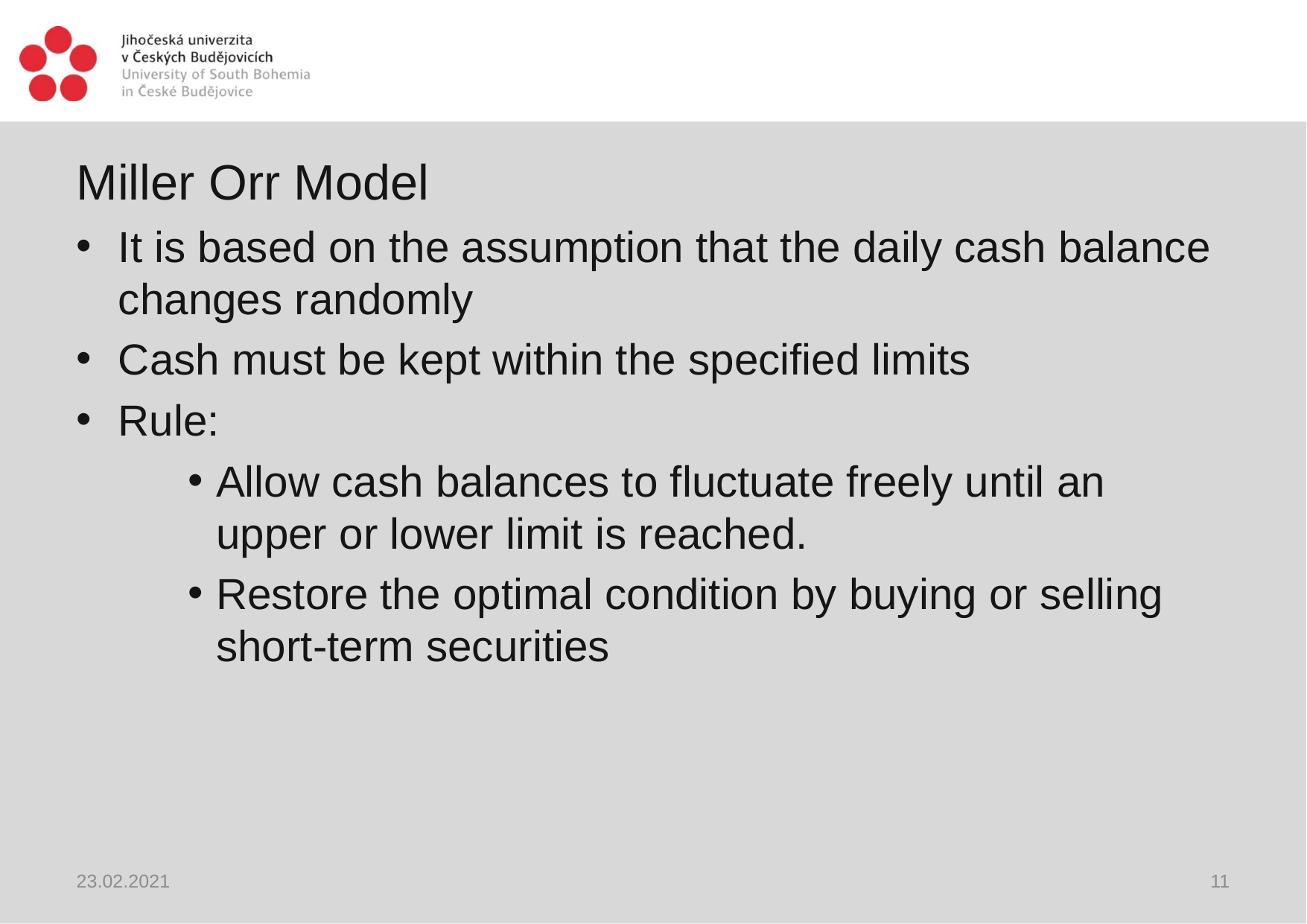

#
Miller Orr Model
It is based on the assumption that the daily cash balance changes randomly
Cash must be kept within the specified limits
Rule:
Allow cash balances to fluctuate freely until an upper or lower limit is reached.
Restore the optimal condition by buying or selling short-term securities
23.02.2021
11